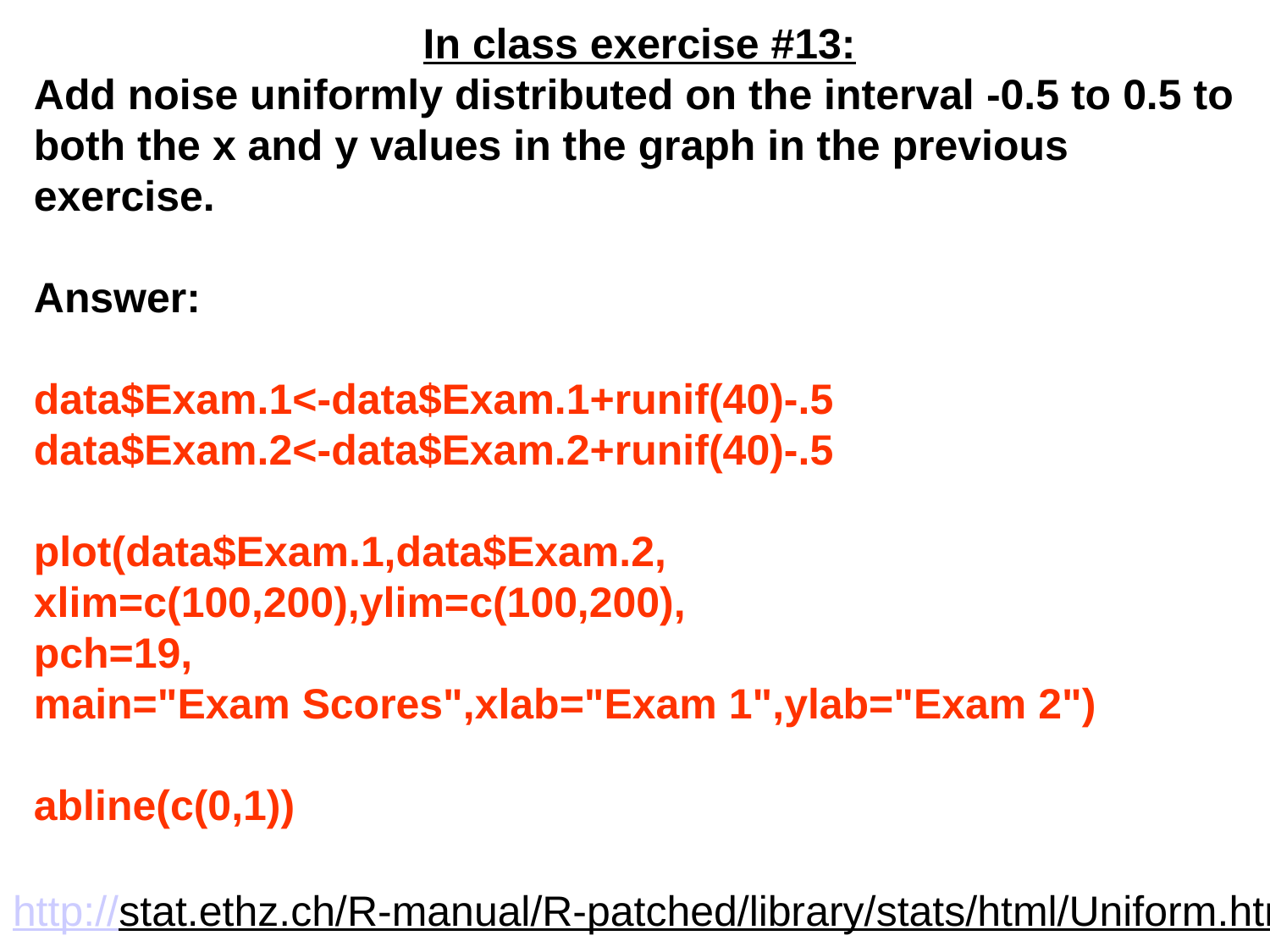

In class exercise #13:
Add noise uniformly distributed on the interval -0.5 to 0.5 to both the x and y values in the graph in the previous exercise.

Answer:

data$Exam.1<-data$Exam.1+runif(40)-.5
data$Exam.2<-data$Exam.2+runif(40)-.5

plot(data$Exam.1,data$Exam.2,
xlim=c(100,200),ylim=c(100,200),
pch=19,
main="Exam Scores",xlab="Exam 1",ylab="Exam 2")

abline(c(0,1))
http://stat.ethz.ch/R-manual/R-patched/library/stats/html/Uniform.html